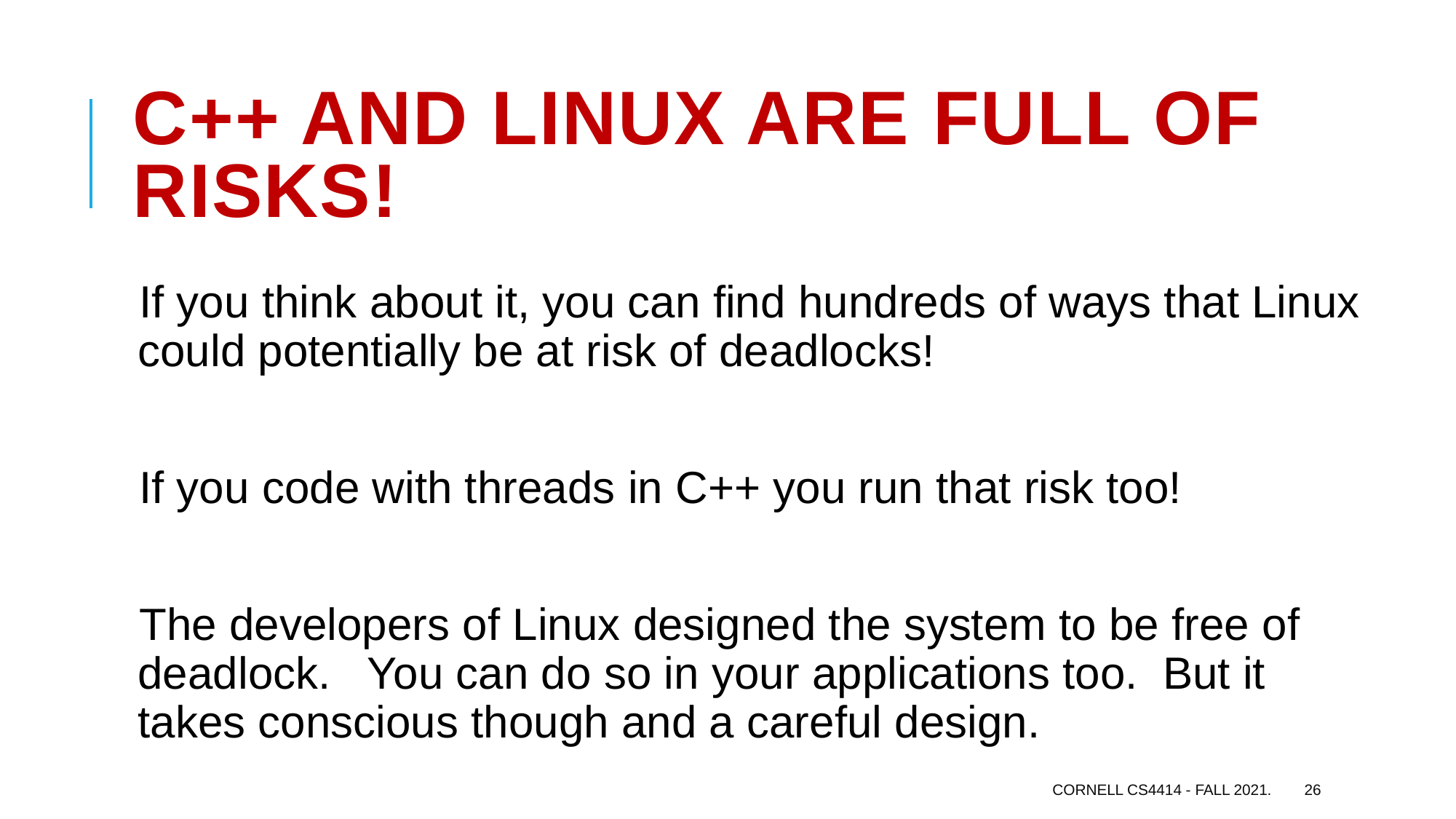

# C++ and Linux are full of risks!
If you think about it, you can find hundreds of ways that Linux could potentially be at risk of deadlocks!

If you code with threads in C++ you run that risk too!

The developers of Linux designed the system to be free of deadlock.   You can do so in your applications too.  But it takes conscious though and a careful design.
Cornell CS4414 - Fall 2021.
26